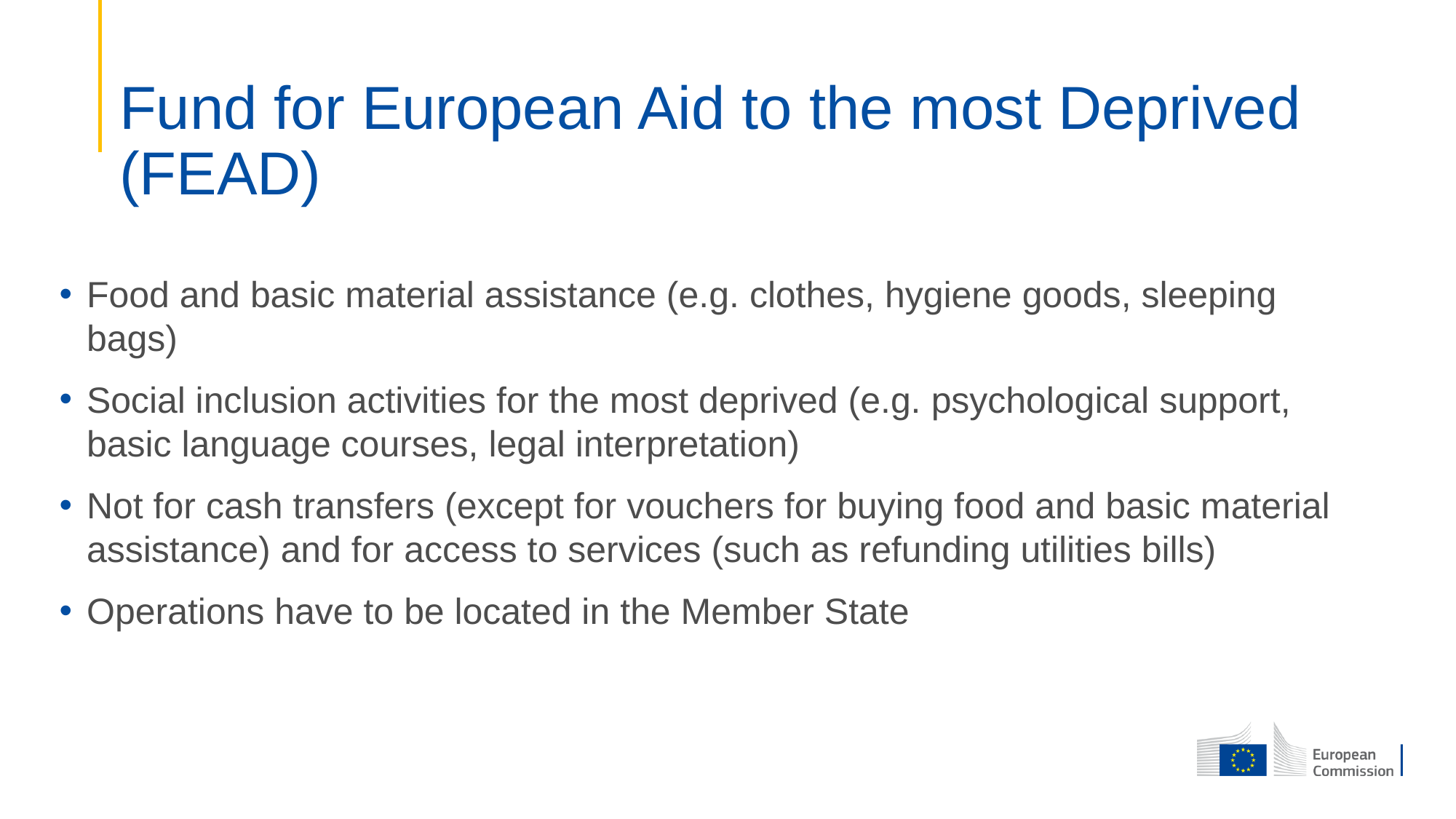

# Fund for European Aid to the most Deprived (FEAD)

Food and basic material assistance (e.g. clothes, hygiene goods, sleeping bags)
Social inclusion activities for the most deprived (e.g. psychological support, basic language courses, legal interpretation)
Not for cash transfers (except for vouchers for buying food and basic material assistance) and for access to services (such as refunding utilities bills)
Operations have to be located in the Member State